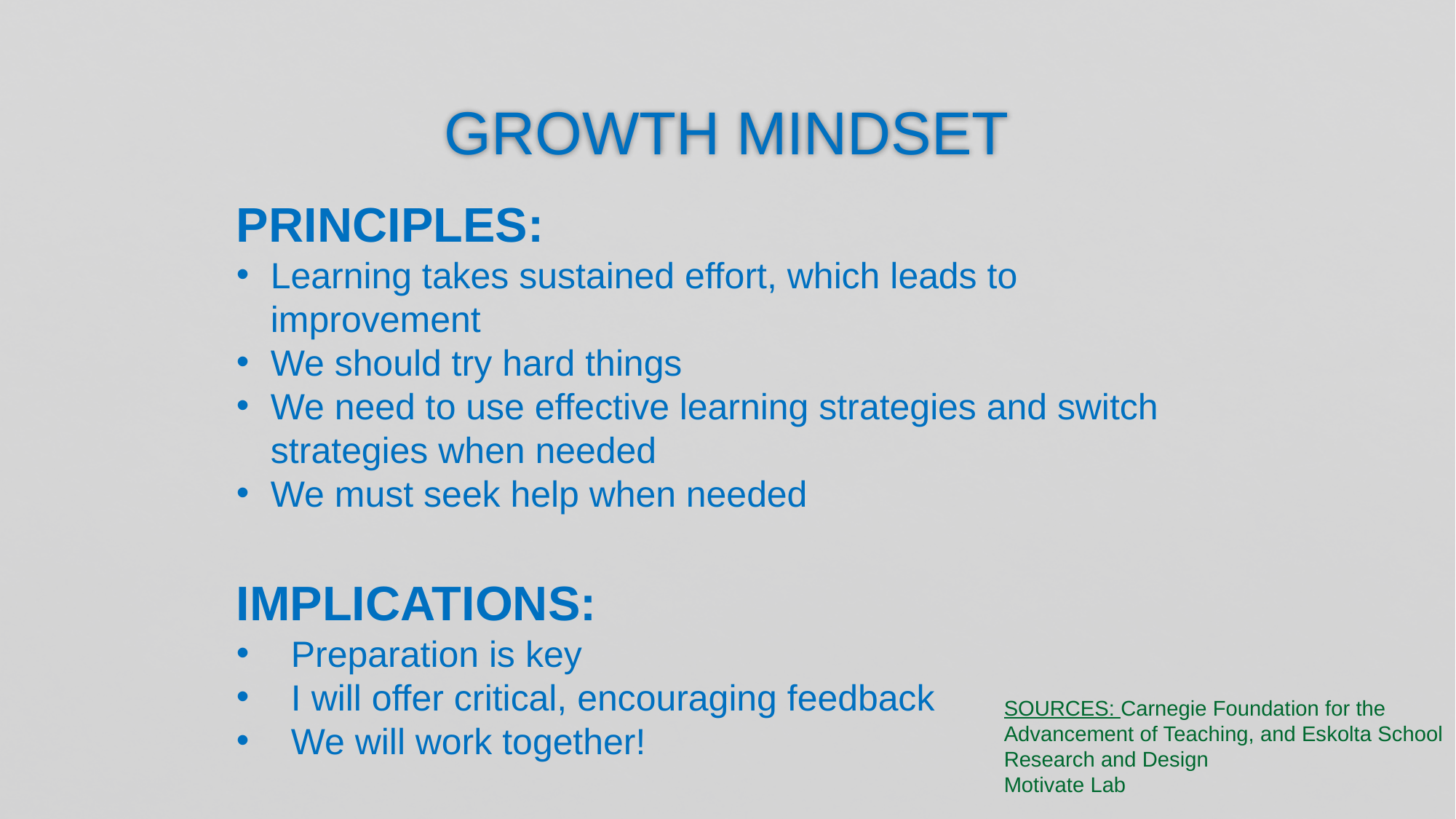

# GROWTH MINDSET
PRINCIPLES:
Learning takes sustained effort, which leads to improvement
We should try hard things
We need to use effective learning strategies and switch strategies when needed
We must seek help when needed

IMPLICATIONS:
Preparation is key
I will offer critical, encouraging feedback
We will work together!
SOURCES: Carnegie Foundation for the Advancement of Teaching, and Eskolta School Research and Design
Motivate Lab